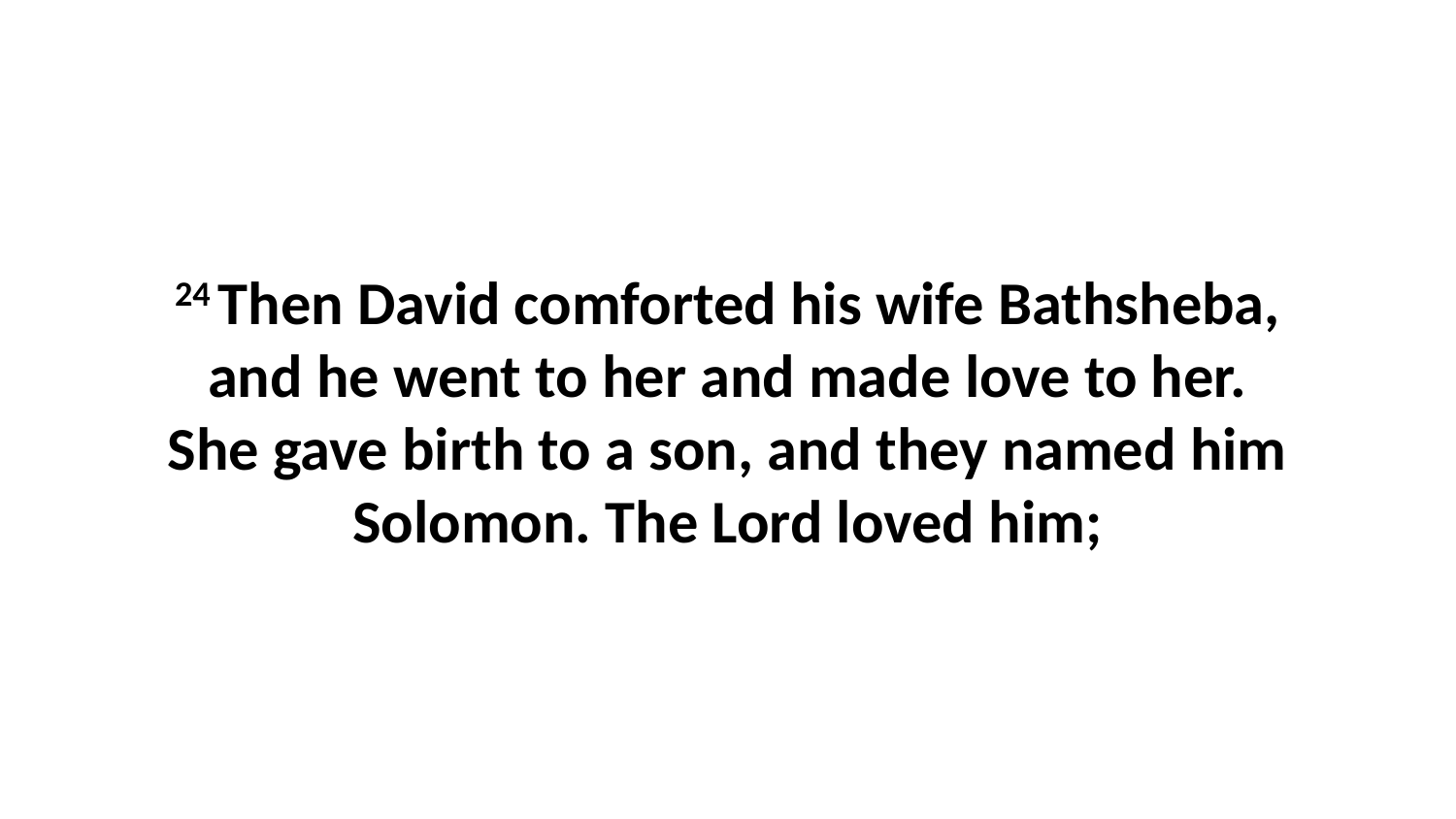

24 Then David comforted his wife Bathsheba, and he went to her and made love to her. She gave birth to a son, and they named him Solomon. The Lord loved him;